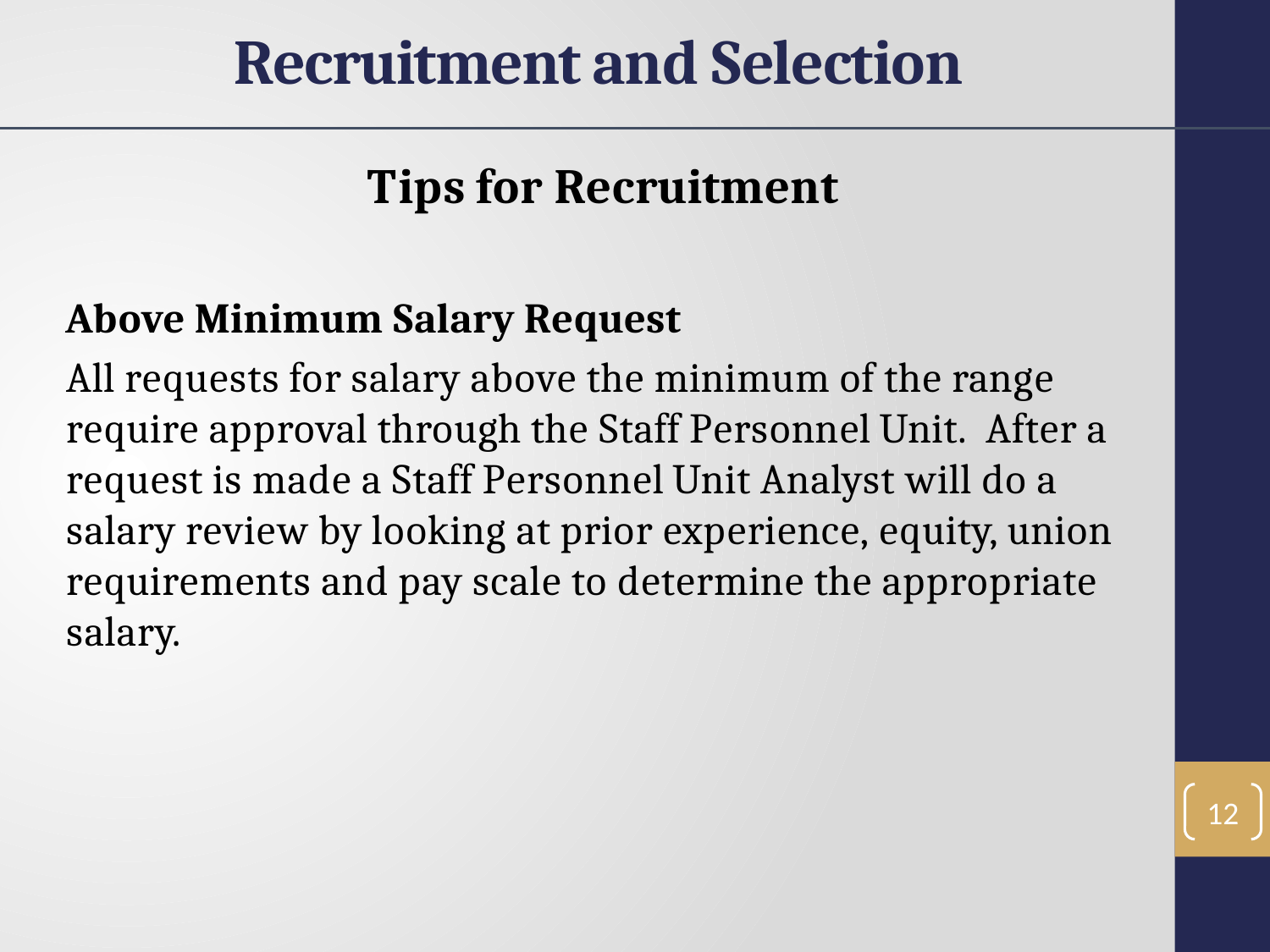

Recruitment and Selection
Tips for Recruitment

Above Minimum Salary Request
All requests for salary above the minimum of the range require approval through the Staff Personnel Unit.  After a request is made a Staff Personnel Unit Analyst will do a salary review by looking at prior experience, equity, union requirements and pay scale to determine the appropriate salary.

12